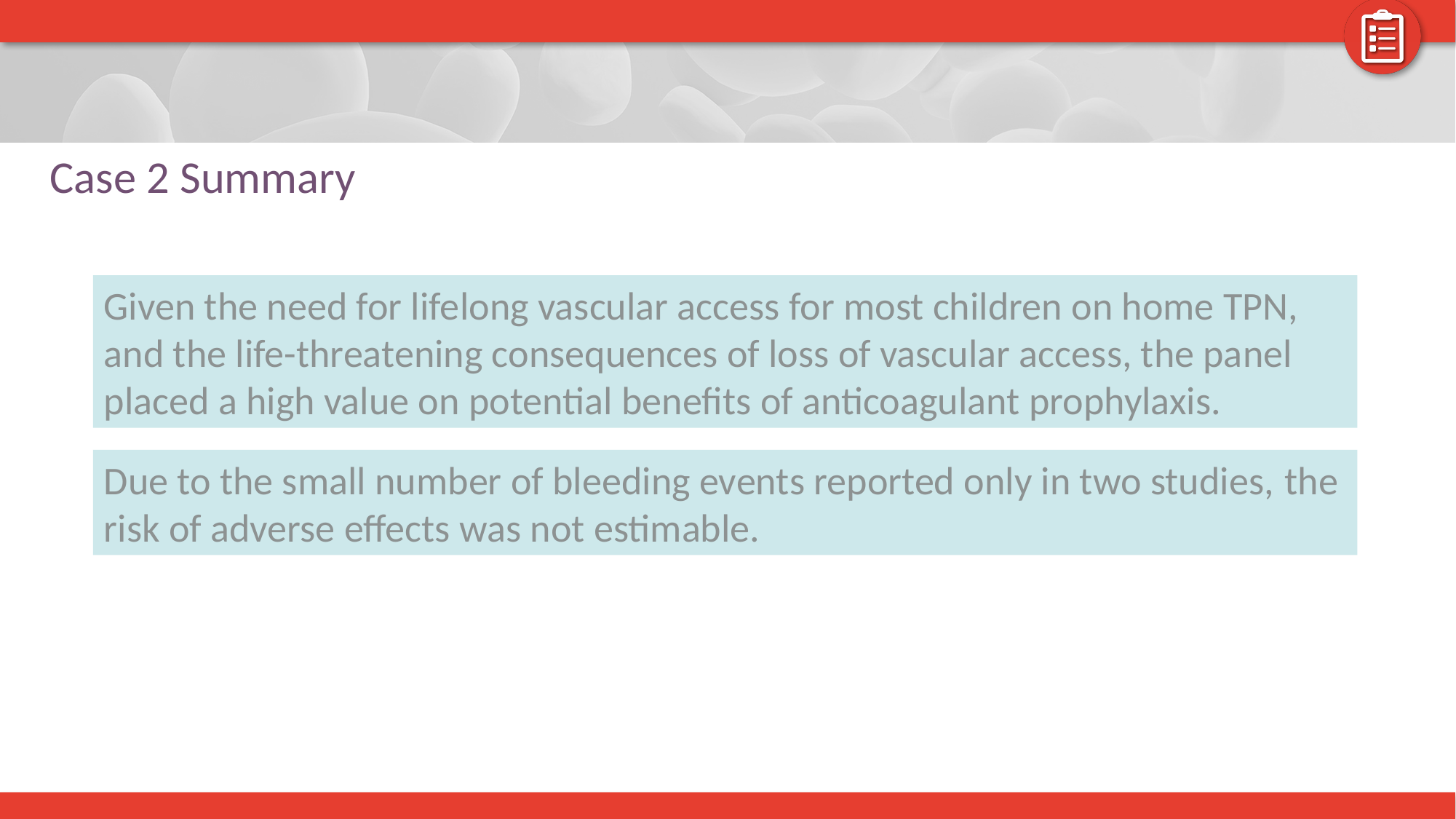

# Case 2 Summary
Given the need for lifelong vascular access for most children on home TPN, and the life-threatening consequences of loss of vascular access, the panel placed a high value on potential benefits of anticoagulant prophylaxis.
Due to the small number of bleeding events reported only in two studies, the risk of adverse effects was not estimable.